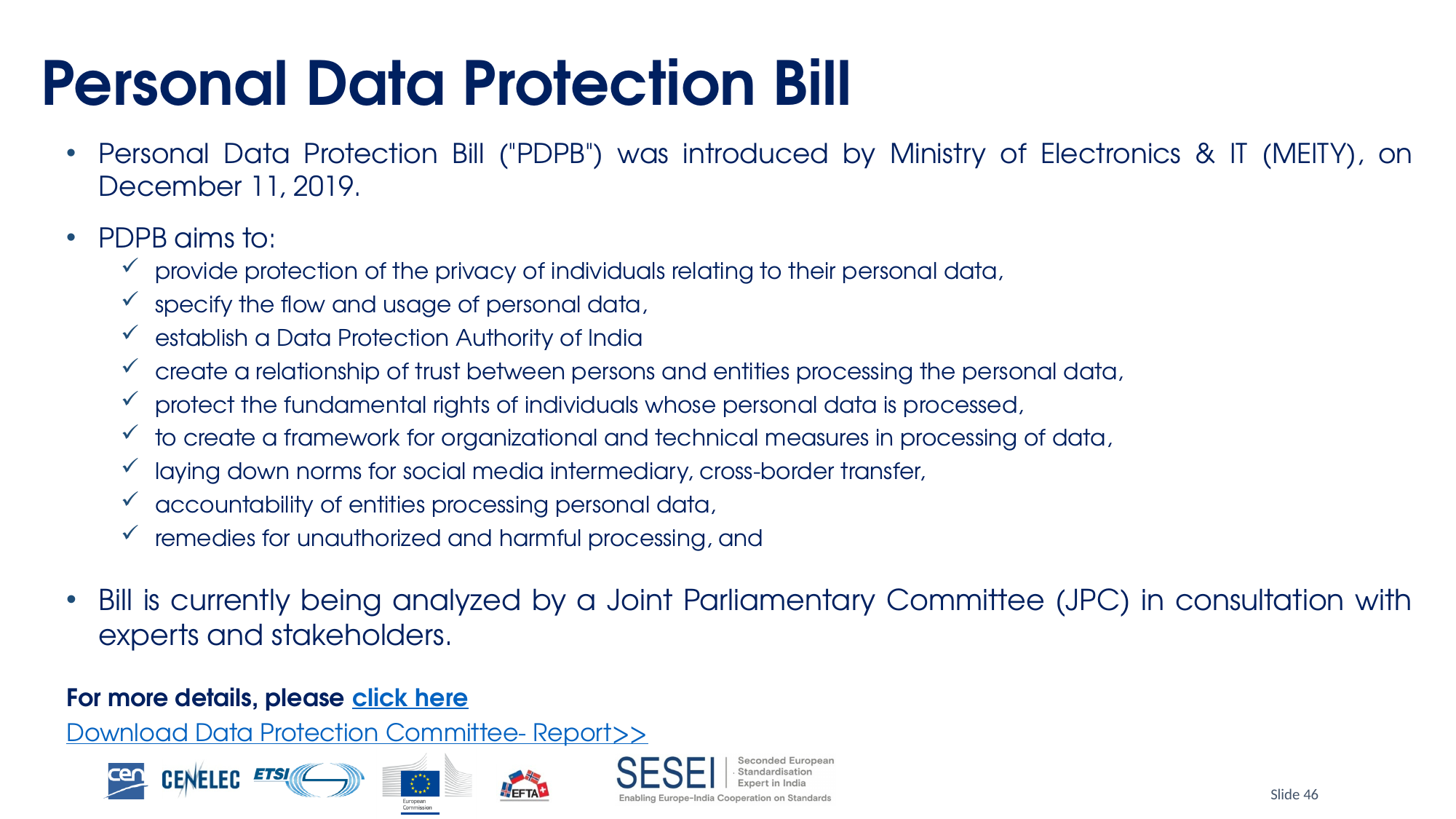

# Personal Data Protection Bill
Personal Data Protection Bill ("PDPB") was introduced by Ministry of Electronics & IT (MEITY), on December 11, 2019.

PDPB aims to:
provide protection of the privacy of individuals relating to their personal data,
specify the flow and usage of personal data,
establish a Data Protection Authority of India
create a relationship of trust between persons and entities processing the personal data,
protect the fundamental rights of individuals whose personal data is processed,
to create a framework for organizational and technical measures in processing of data,
laying down norms for social media intermediary, cross-border transfer,
accountability of entities processing personal data,
remedies for unauthorized and harmful processing, and

Bill is currently being analyzed by a Joint Parliamentary Committee (JPC) in consultation with experts and stakeholders.

For more details, please click here
Download Data Protection Committee- Report>>